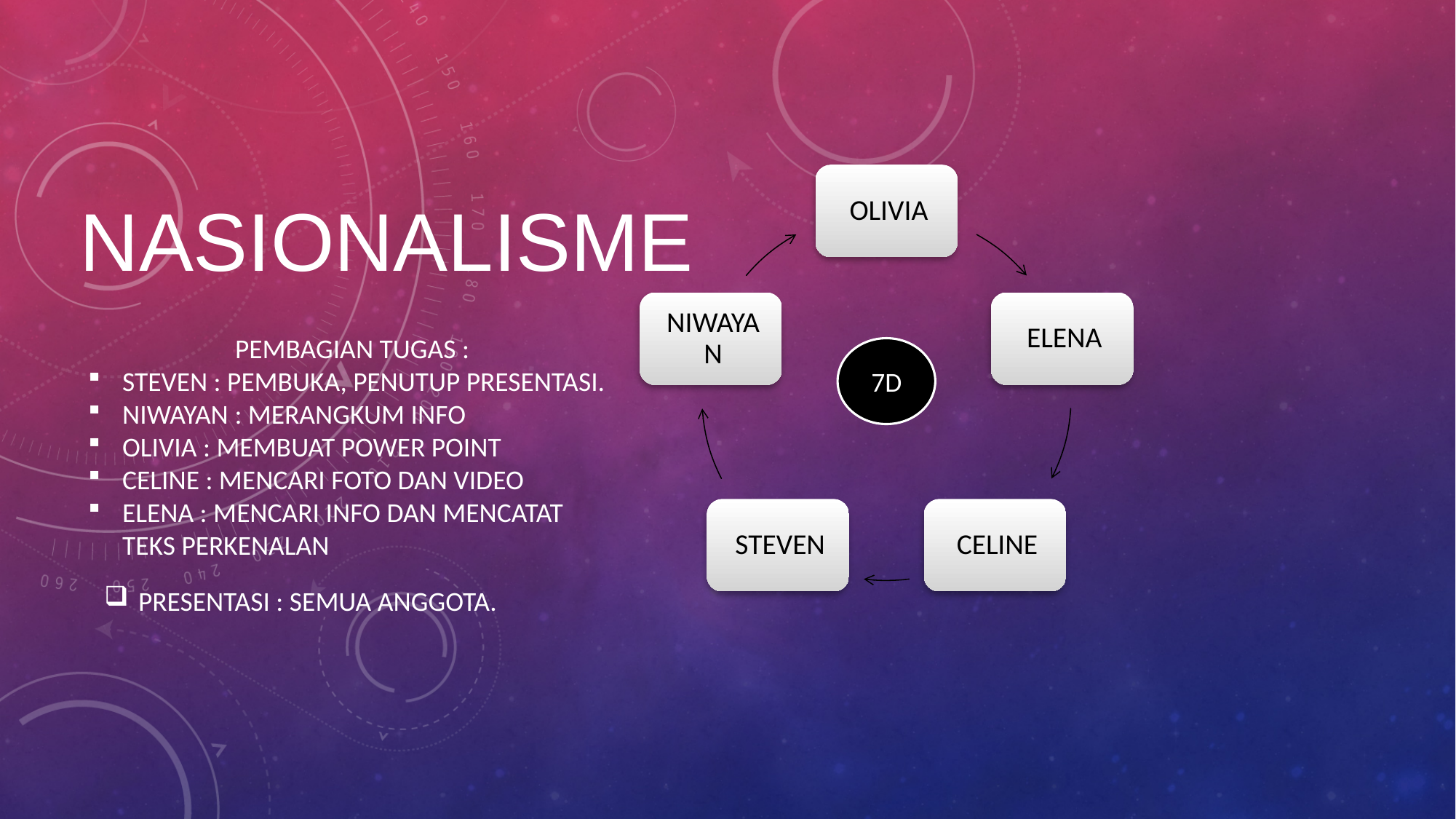

# NASIONALISME
OLIVIA
ELENA
CELINE
STEVEN
NIWAYAN
PEMBAGIAN TUGAS :
STEVEN : PEMBUKA, PENUTUP PRESENTASI.
NIWAYAN : MERANGKUM INFO
OLIVIA : MEMBUAT POWER POINT
CELINE : MENCARI FOTO DAN VIDEO
ELENA : MENCARI INFO DAN MENCATAT TEKS PERKENALAN

7D
PRESENTASI : SEMUA ANGGOTA.